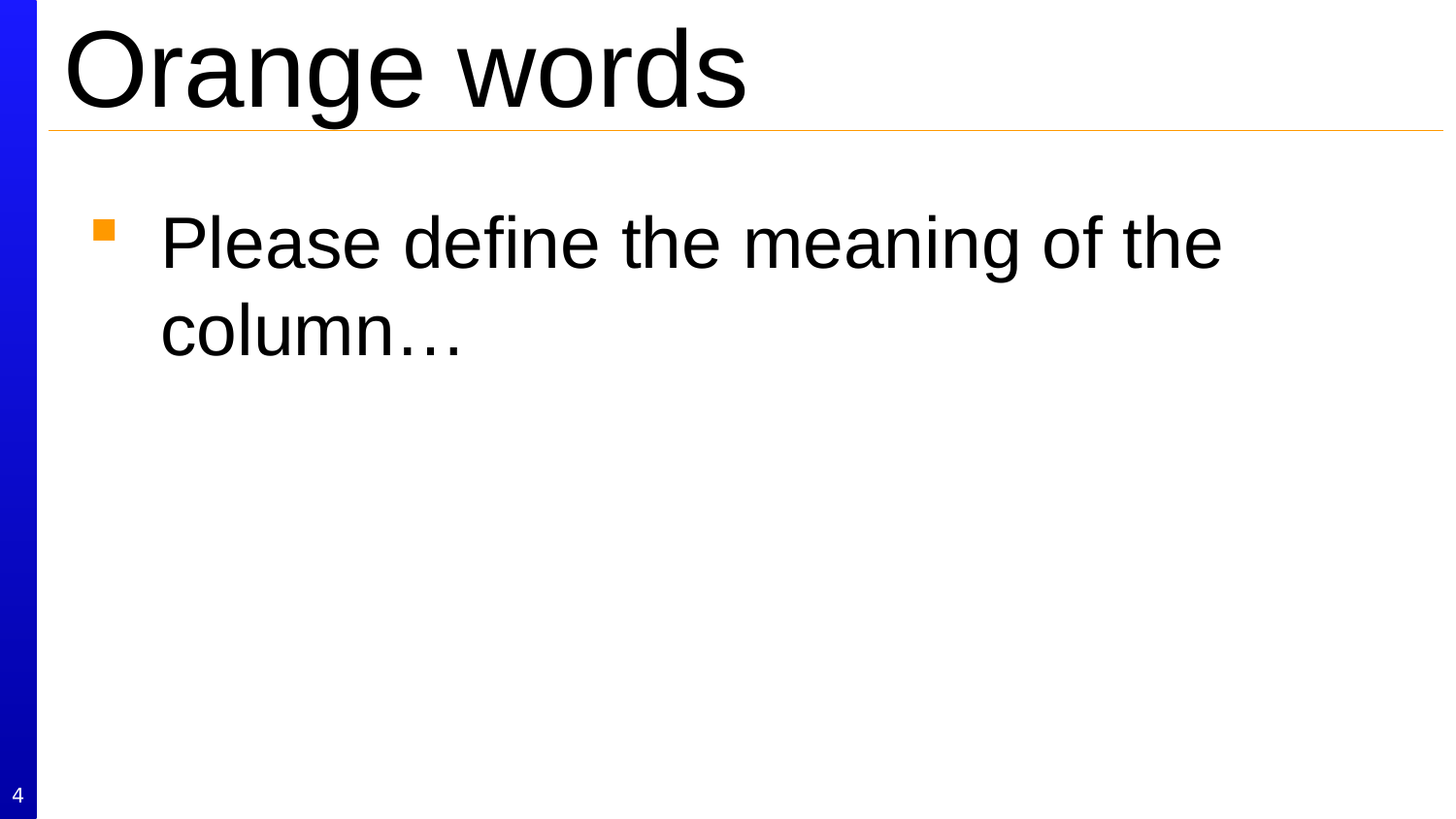

# Orange words
Please define the meaning of the column…
4